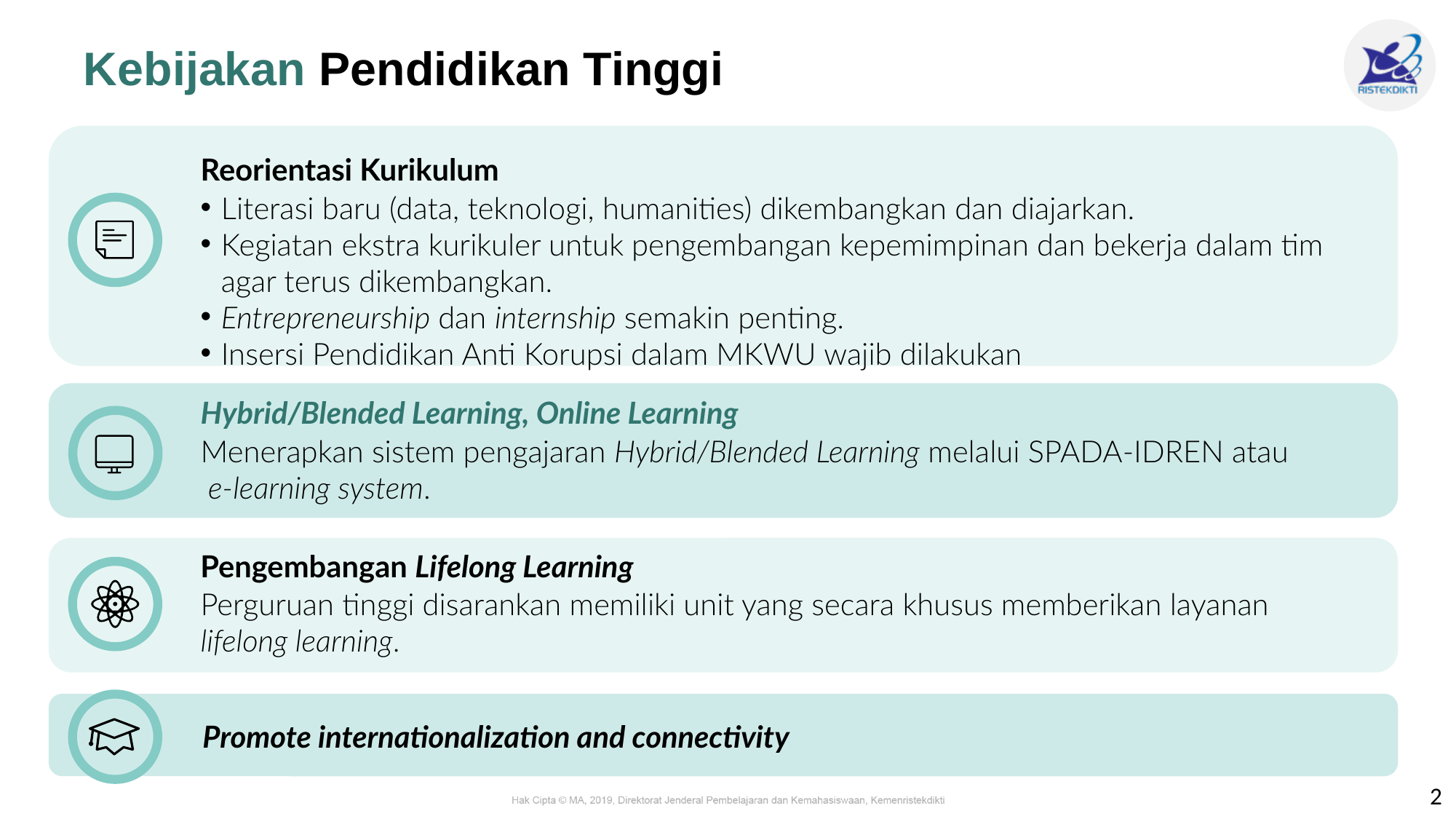

# Kebijakan Pendidikan Tinggi

Reorientasi Kurikulum
Literasi baru (data, teknologi, humanities) dikembangkan dan diajarkan.
Kegiatan ekstra kurikuler untuk pengembangan kepemimpinan dan bekerja dalam tim agar terus dikembangkan.
Entrepreneurship dan internship semakin penting.
Insersi Pendidikan Anti Korupsi dalam MKWU wajib dilakukan

Hybrid/Blended Learning, Online Learning

Menerapkan sistem pengajaran Hybrid/Blended Learning melalui SPADA-IDREN atau
 e-learning system.

Pengembangan Lifelong Learning

Perguruan tinggi disarankan memiliki unit yang secara khusus memberikan layanan lifelong learning.

Promote internationalization and connectivity

2